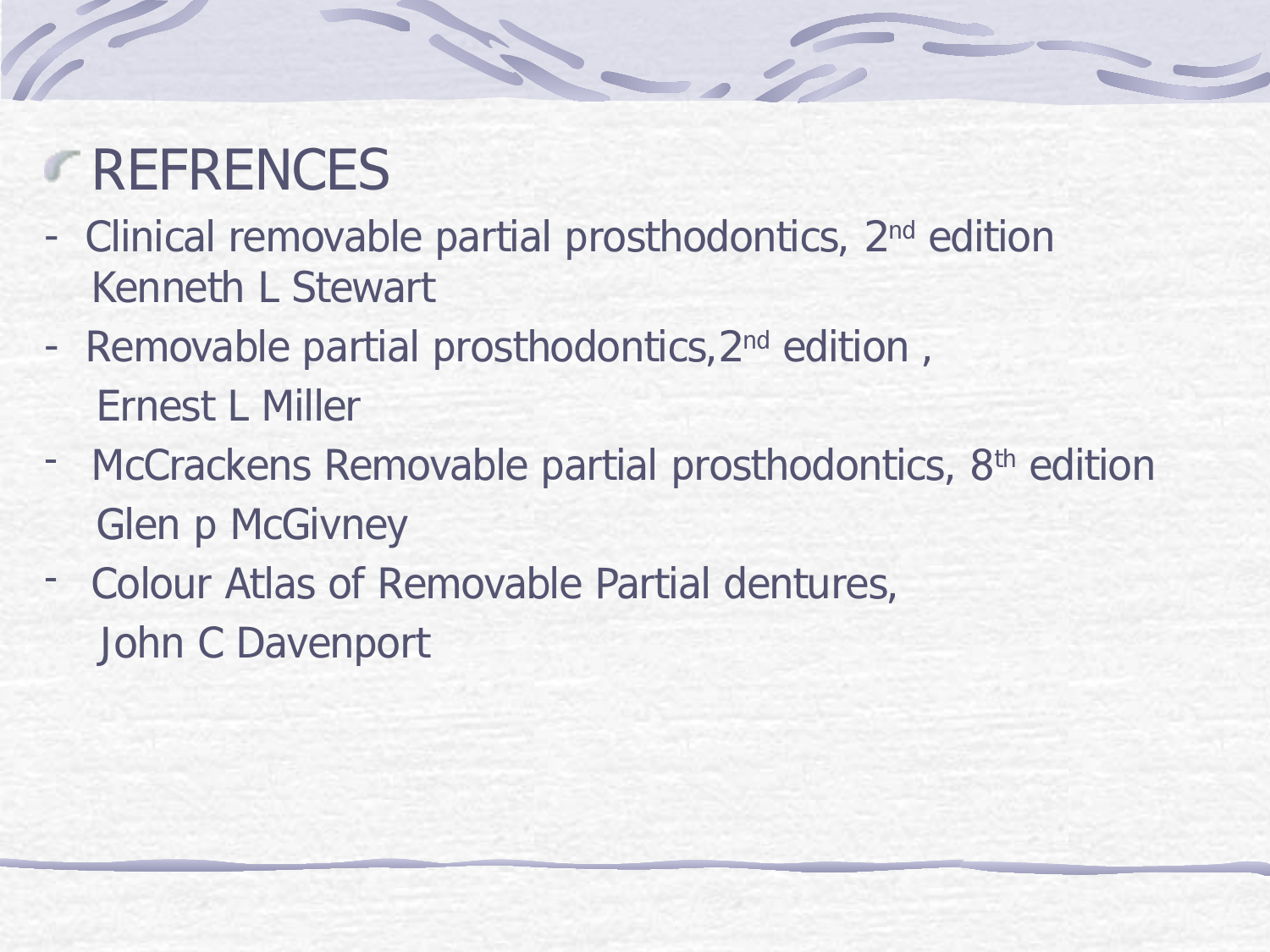

REFRENCES
-  Clinical removable partial prosthodontics, 2nd edition Kenneth L Stewart
-  Removable partial prosthodontics,2nd edition ,
    Ernest L Miller
McCrackens Removable partial prosthodontics, 8th edition
    Glen p McGivney
Colour Atlas of Removable Partial dentures,
    John C Davenport